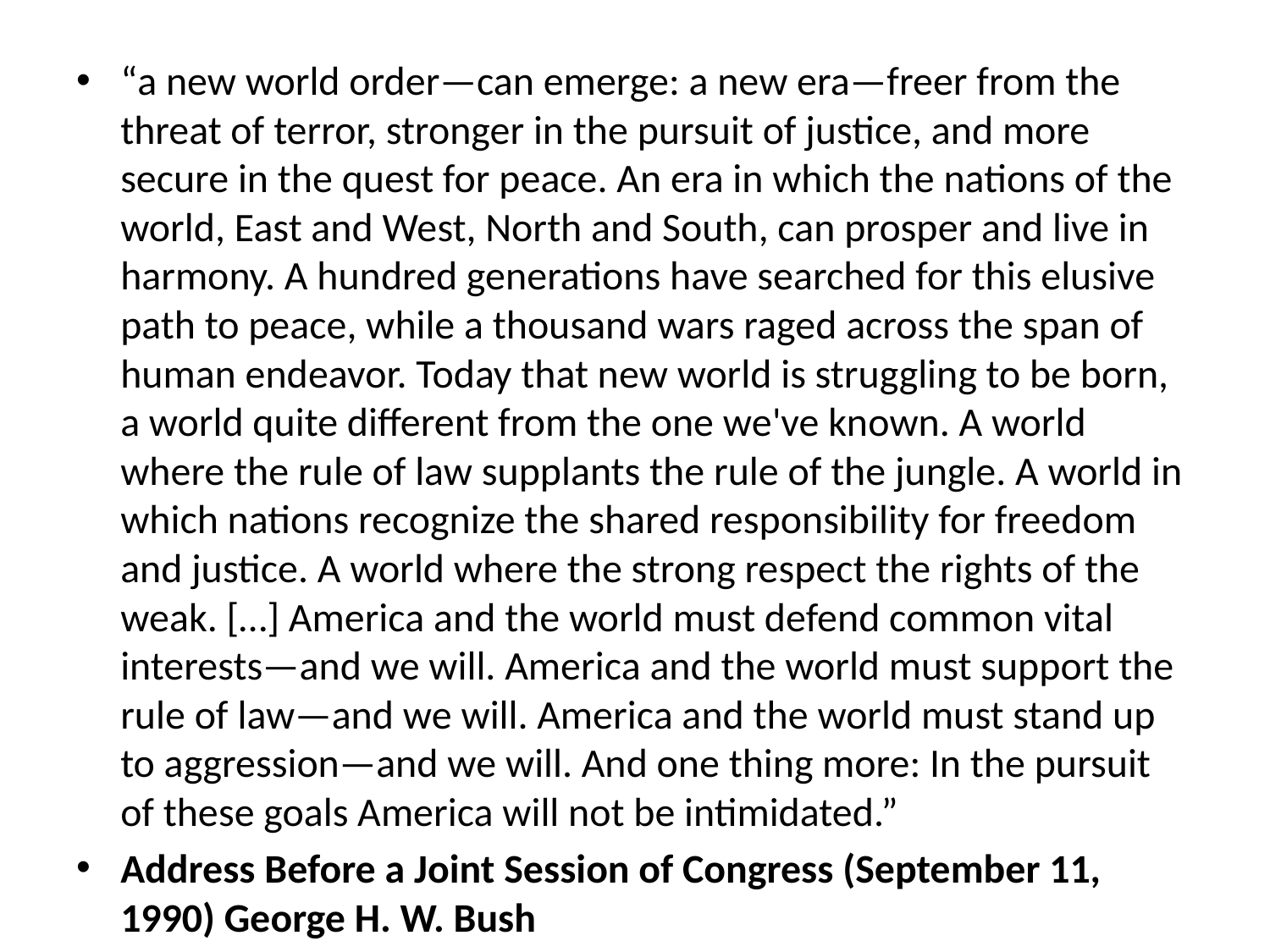

“a new world order—can emerge: a new era—freer from the threat of terror, stronger in the pursuit of justice, and more secure in the quest for peace. An era in which the nations of the world, East and West, North and South, can prosper and live in harmony. A hundred generations have searched for this elusive path to peace, while a thousand wars raged across the span of human endeavor. Today that new world is struggling to be born, a world quite different from the one we've known. A world where the rule of law supplants the rule of the jungle. A world in which nations recognize the shared responsibility for freedom and justice. A world where the strong respect the rights of the weak. […] America and the world must defend common vital interests—and we will. America and the world must support the rule of law—and we will. America and the world must stand up to aggression—and we will. And one thing more: In the pursuit of these goals America will not be intimidated.”
Address Before a Joint Session of Congress (September 11, 1990) George H. W. Bush